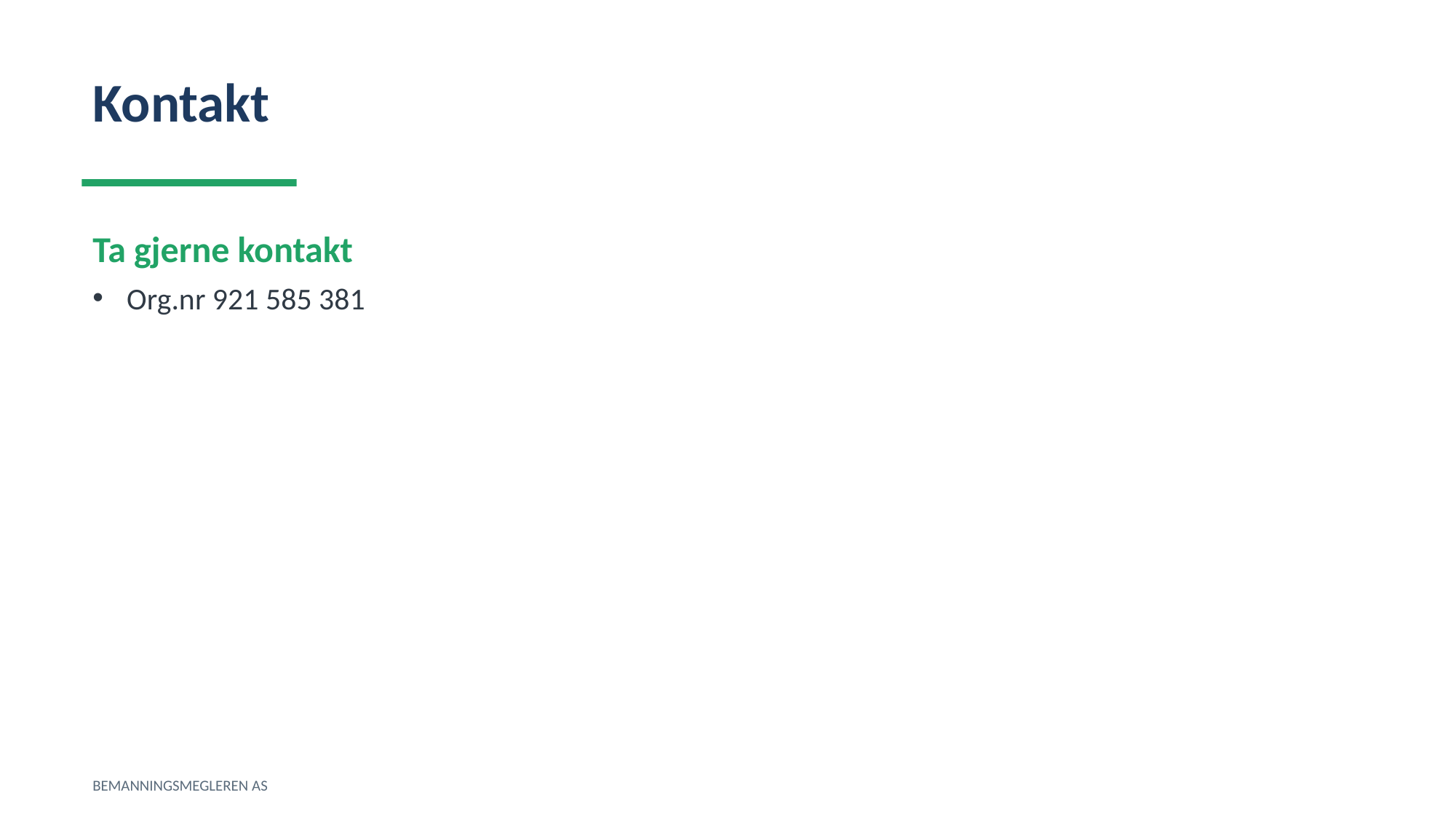

Kontakt

Ta gjerne kontakt
Org.nr 921 585 381
BEMANNINGSMEGLEREN AS